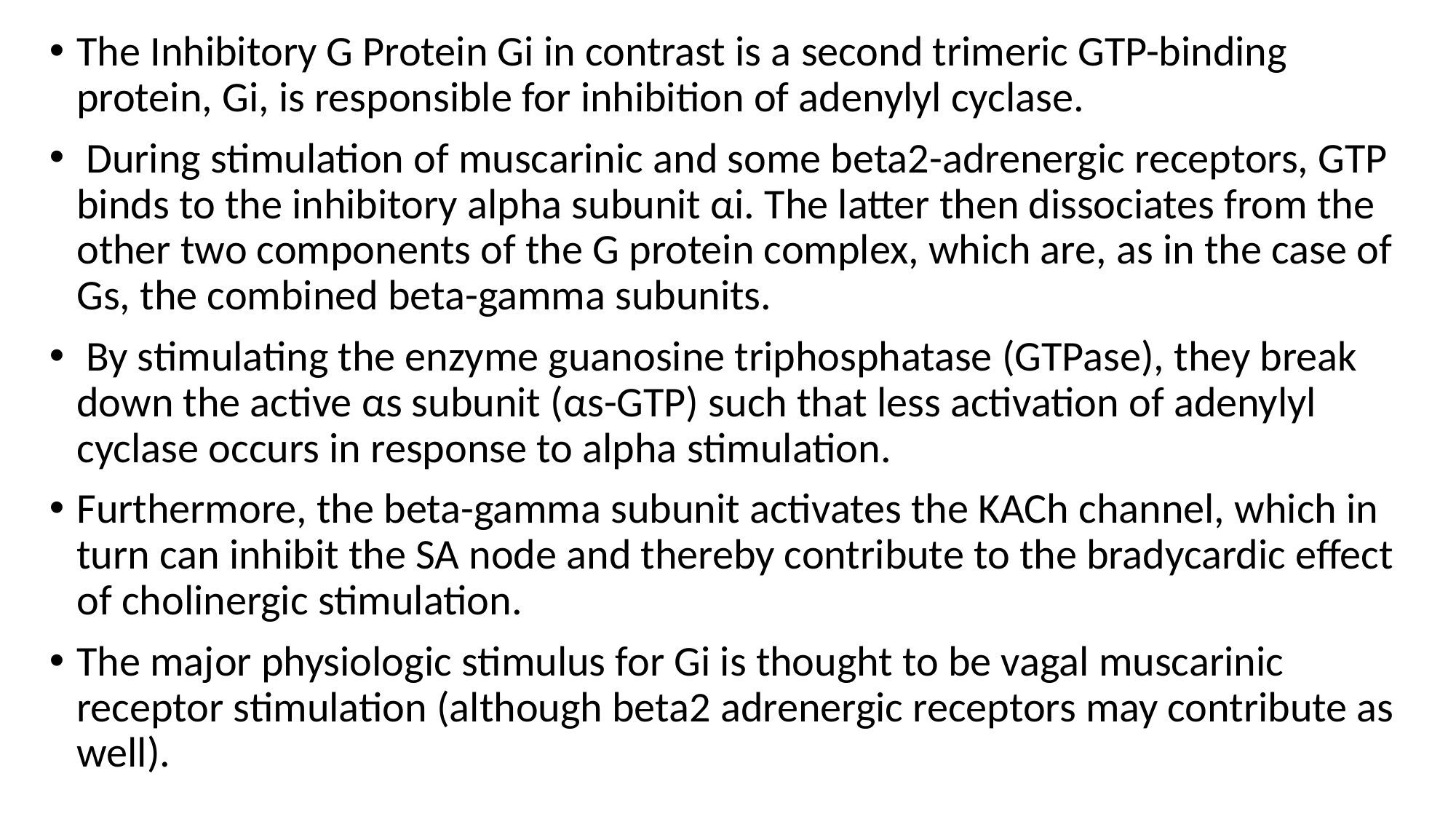

The Inhibitory G Protein Gi in contrast is a second trimeric GTP-binding protein, Gi, is responsible for inhibition of adenylyl cyclase.
 During stimulation of muscarinic and some beta2-adrenergic receptors, GTP binds to the inhibitory alpha subunit αi. The latter then dissociates from the other two components of the G protein complex, which are, as in the case of Gs, the combined beta-gamma subunits.
 By stimulating the enzyme guanosine triphosphatase (GTPase), they break down the active αs subunit (αs-GTP) such that less activation of adenylyl cyclase occurs in response to alpha stimulation.
Furthermore, the beta-gamma subunit activates the KACh channel, which in turn can inhibit the SA node and thereby contribute to the bradycardic effect of cholinergic stimulation.
The major physiologic stimulus for Gi is thought to be vagal muscarinic receptor stimulation (although beta2 adrenergic receptors may contribute as well).